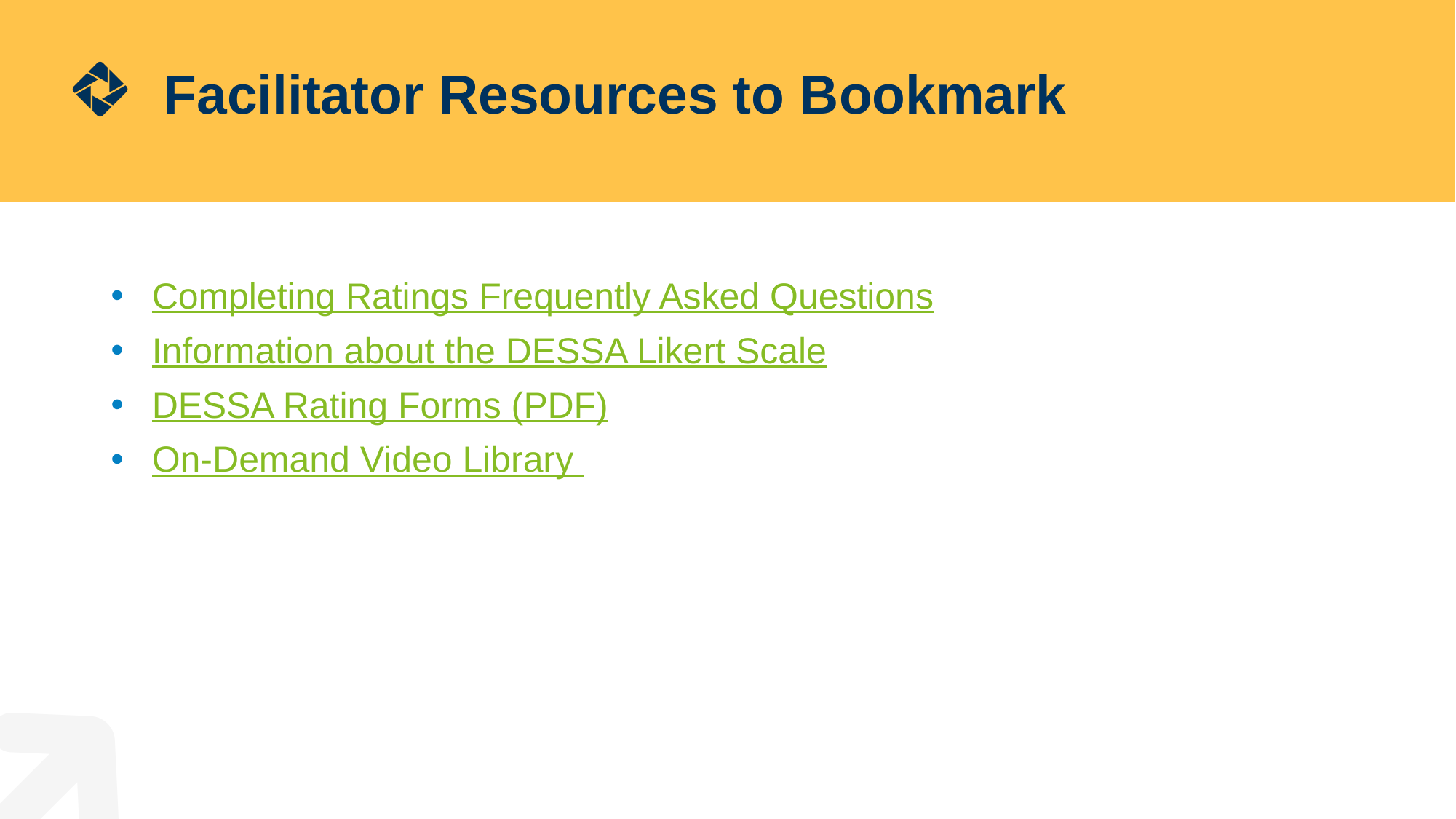

# Facilitator Resources to Bookmark
Completing Ratings Frequently Asked Questions
Information about the DESSA Likert Scale
DESSA Rating Forms (PDF)
On-Demand Video Library